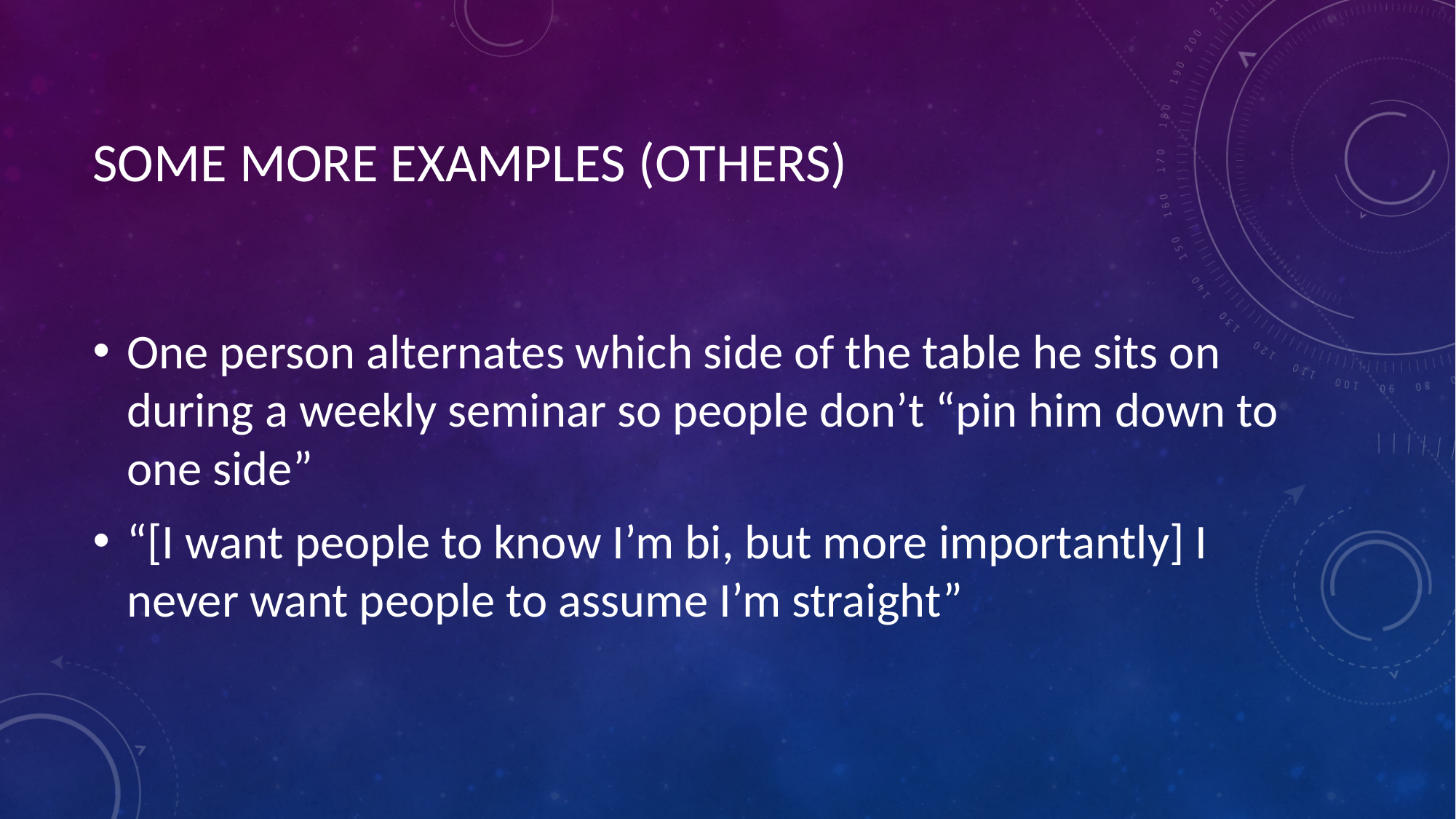

# Some more examples (others)
One person alternates which side of the table he sits on during a weekly seminar so people don’t “pin him down to one side”
“[I want people to know I’m bi, but more importantly] I never want people to assume I’m straight”